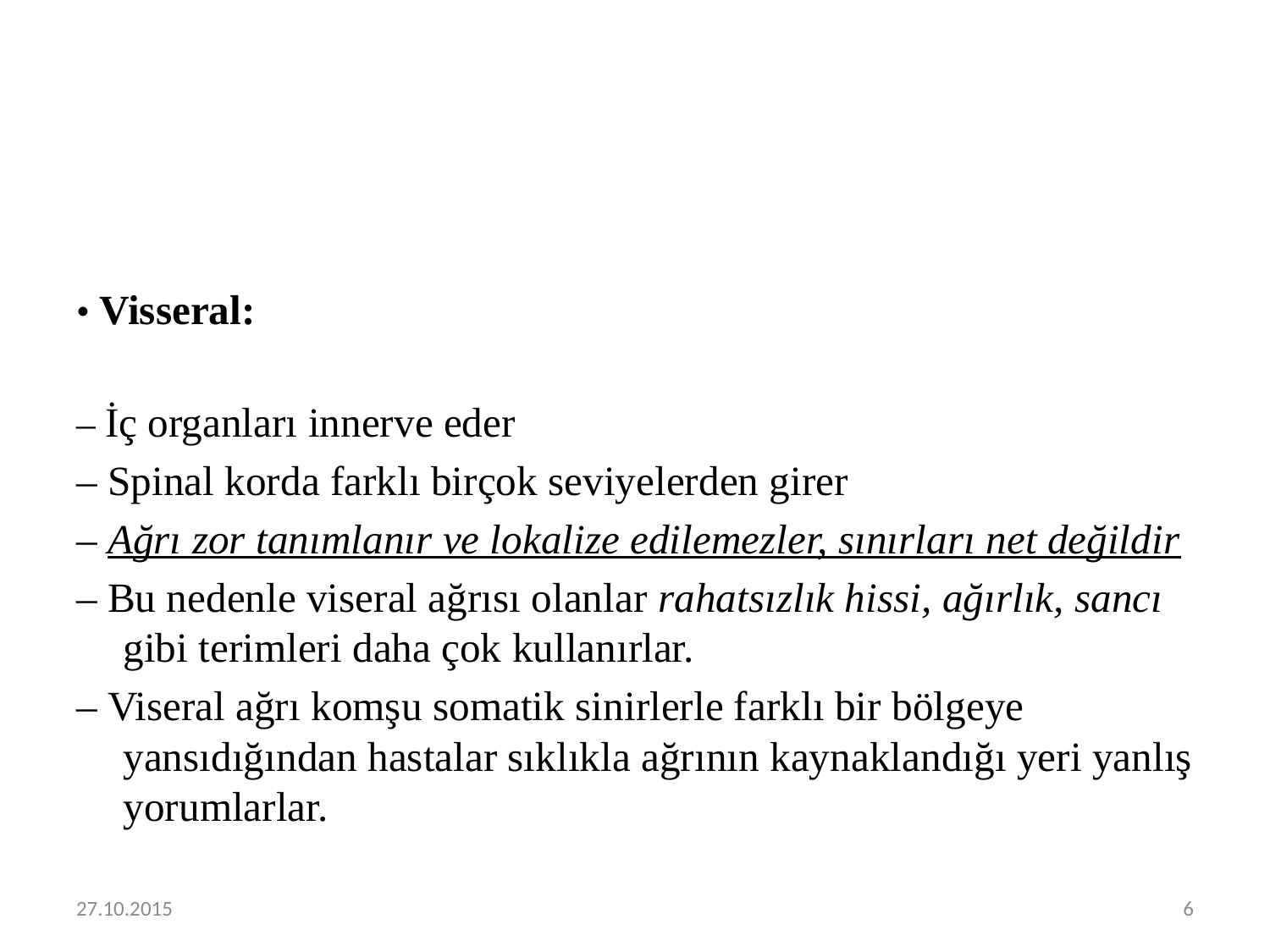

• Visseral:

– İç organları innerve eder
– Spinal korda farklı birçok seviyelerden girer
– Ağrı zor tanımlanır ve lokalize edilemezler, sınırları net değildir
– Bu nedenle viseral ağrısı olanlar rahatsızlık hissi, ağırlık, sancı gibi terimleri daha çok kullanırlar.
– Viseral ağrı komşu somatik sinirlerle farklı bir bölgeye yansıdığından hastalar sıklıkla ağrının kaynaklandığı yeri yanlış yorumlarlar.

27.10.2015
6